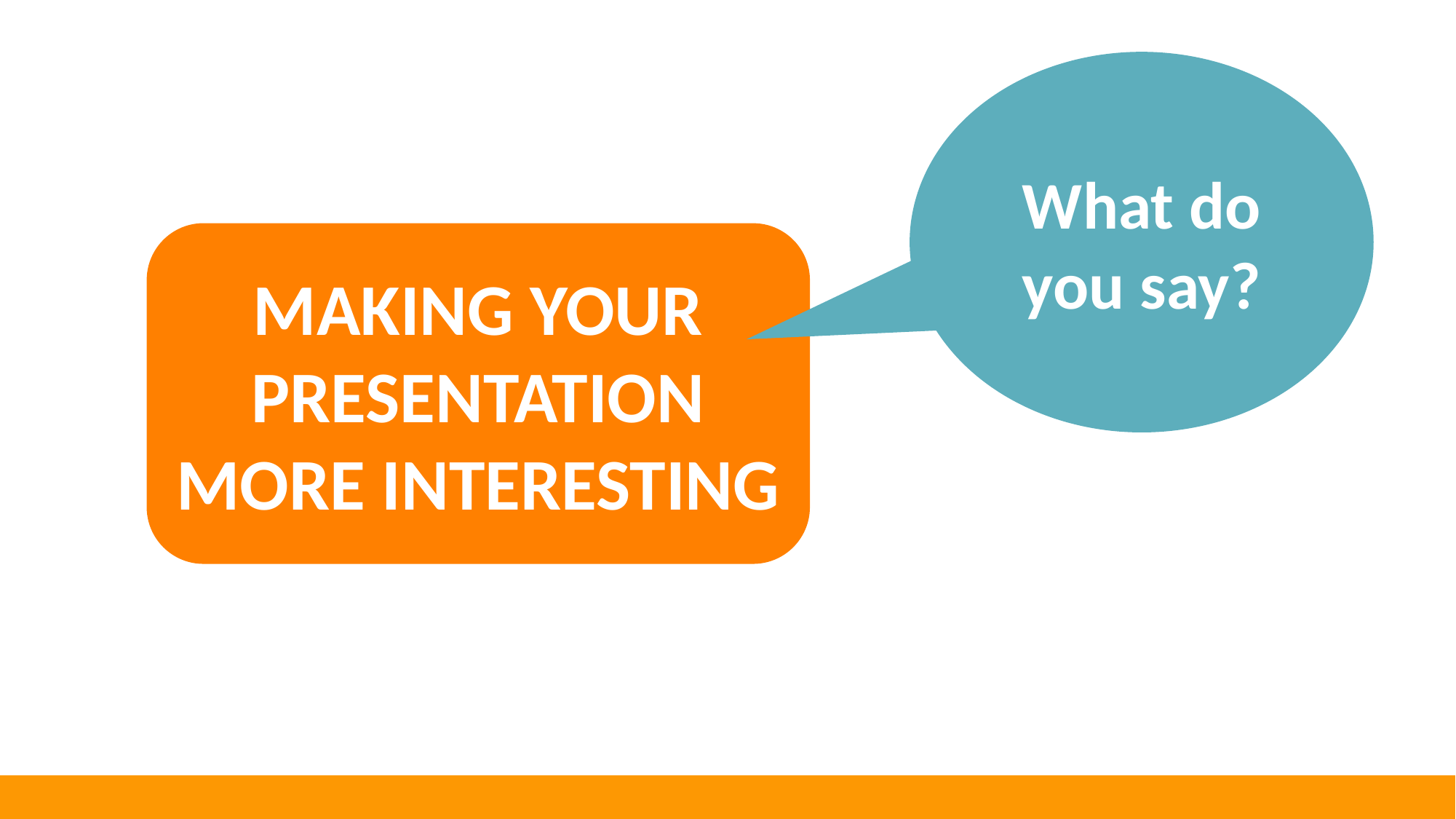

What do you say?
MAKING YOUR PRESENTATION MORE INTERESTING